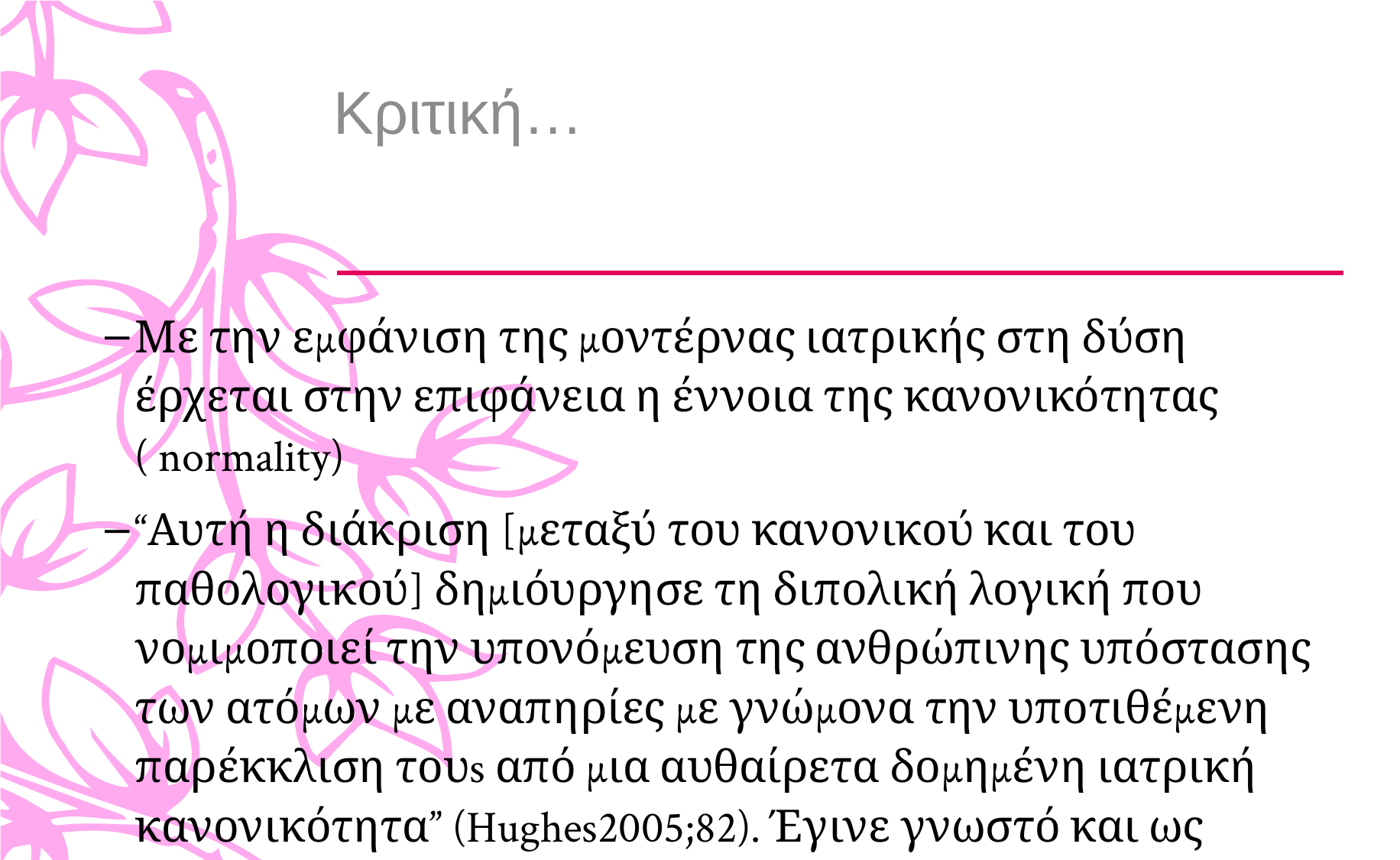

# Κριτική…
Με την εμφάνιση της μοντέρνας ιατρικής στη δύση έρχεται στην επιφάνεια η έννοια της κανονικότητας ( normality)
“Αυτή η διάκριση [μεταξύ του κανονικού και του παθολογικού] δημιόυργησε τη διπολική λογική που νομιμοποιεί την υπονόμευση της ανθρώπινης υπόστασης των ατόμων με αναπηρίες με γνώμονα την υποτιθέμενη παρέκκλιση τουs από μια αυθαίρετα δομημένη ιατρική κανονικότητα” (Hughes2005;82). Έγινε γνωστό και ως μοντέλο της «προσωπικής τραγωδίας» της αναπηρίας.